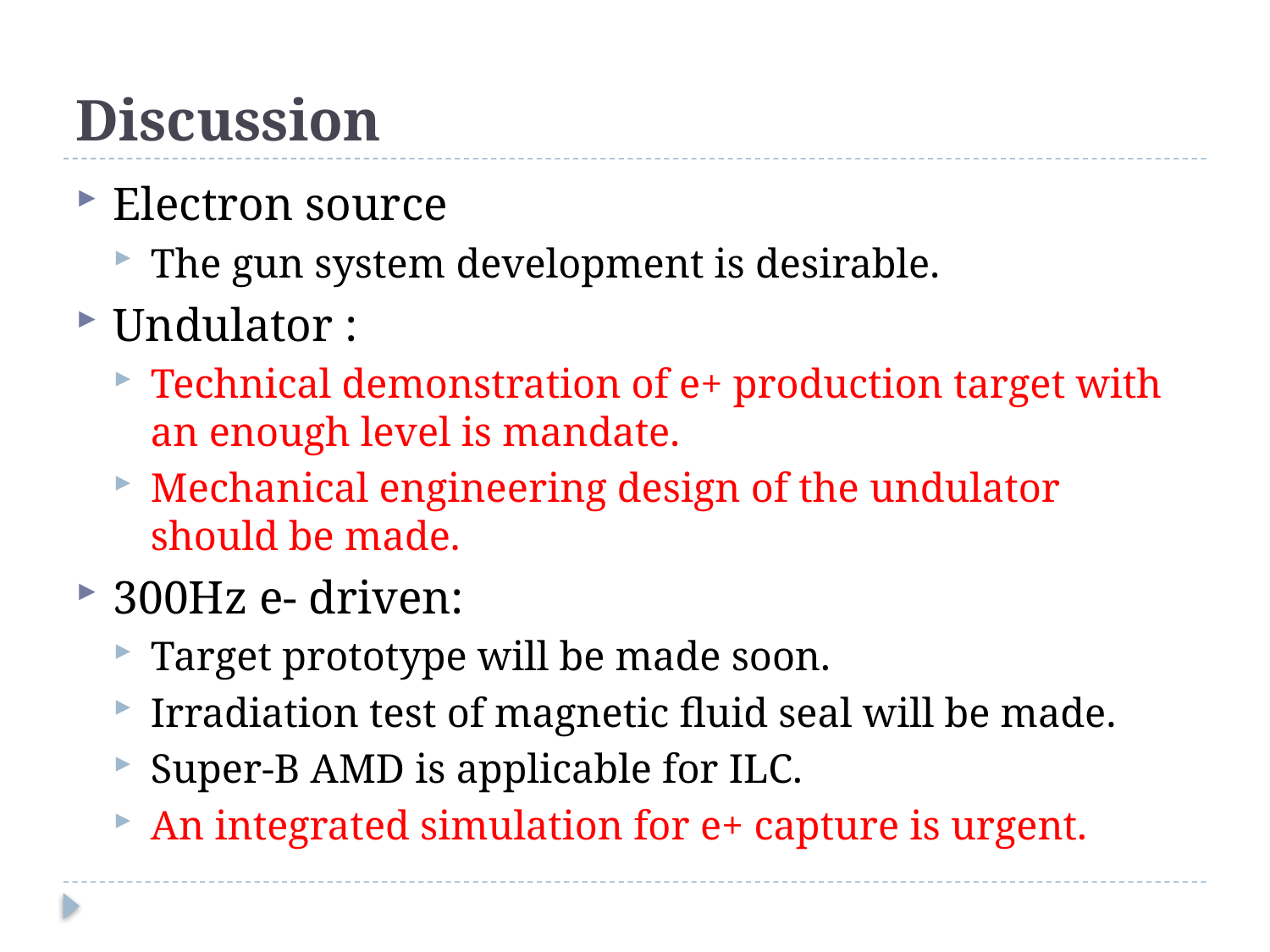

# Discussion
Electron source
The gun system development is desirable.
Undulator :
Technical demonstration of e+ production target with an enough level is mandate.
Mechanical engineering design of the undulator should be made.
300Hz e- driven:
Target prototype will be made soon.
Irradiation test of magnetic fluid seal will be made.
Super-B AMD is applicable for ILC.
An integrated simulation for e+ capture is urgent.